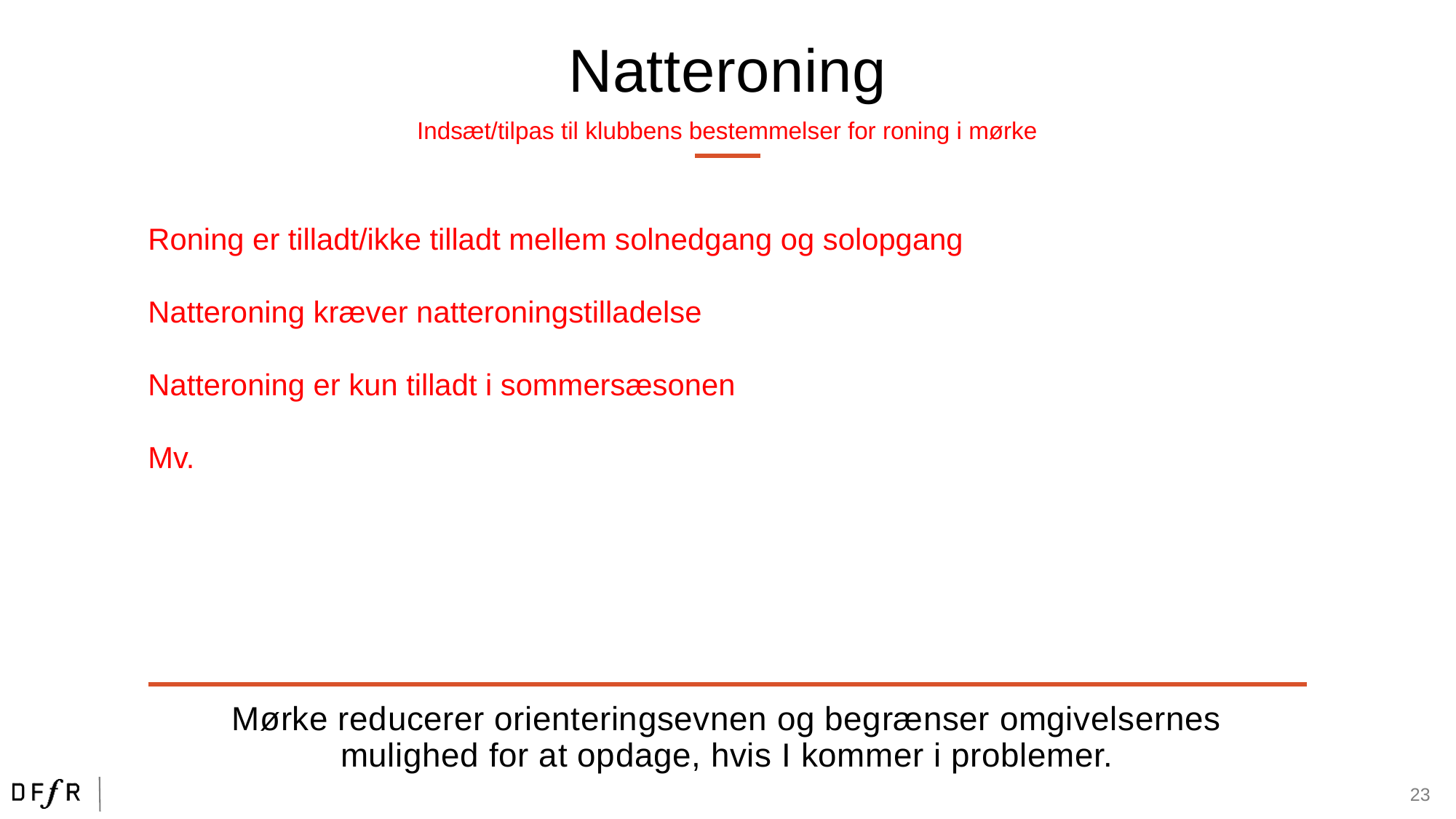

Natteroning
Indsæt/tilpas til klubbens bestemmelser for roning i mørke
Roning er tilladt/ikke tilladt mellem solnedgang og solopgang
Natteroning kræver natteroningstilladelse
Natteroning er kun tilladt i sommersæsonen
Mv.
Mørke reducerer orienteringsevnen og begrænser omgivelsernes mulighed for at opdage, hvis I kommer i problemer.